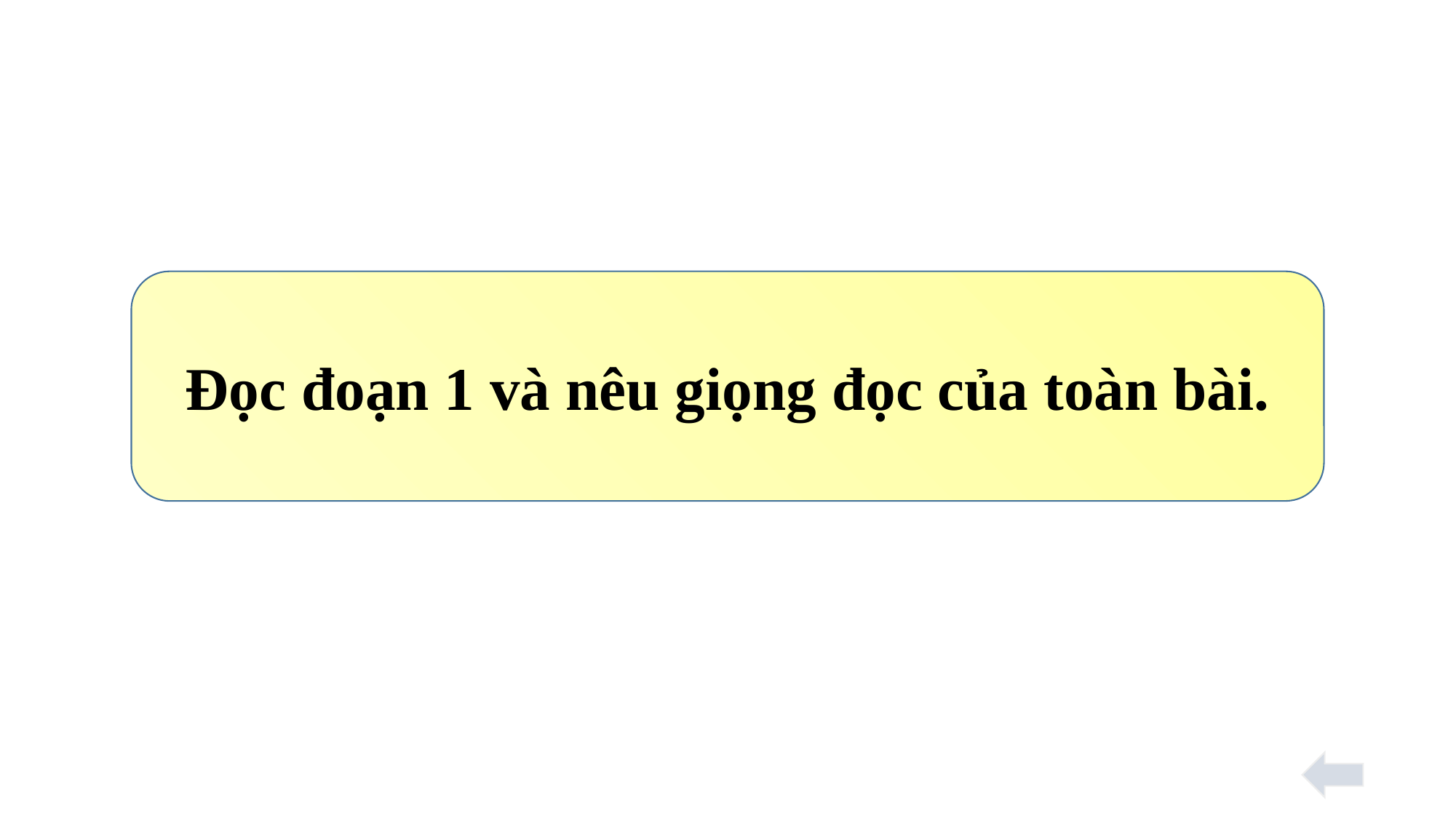

Đọc đoạn 1 và nêu giọng đọc của toàn bài.